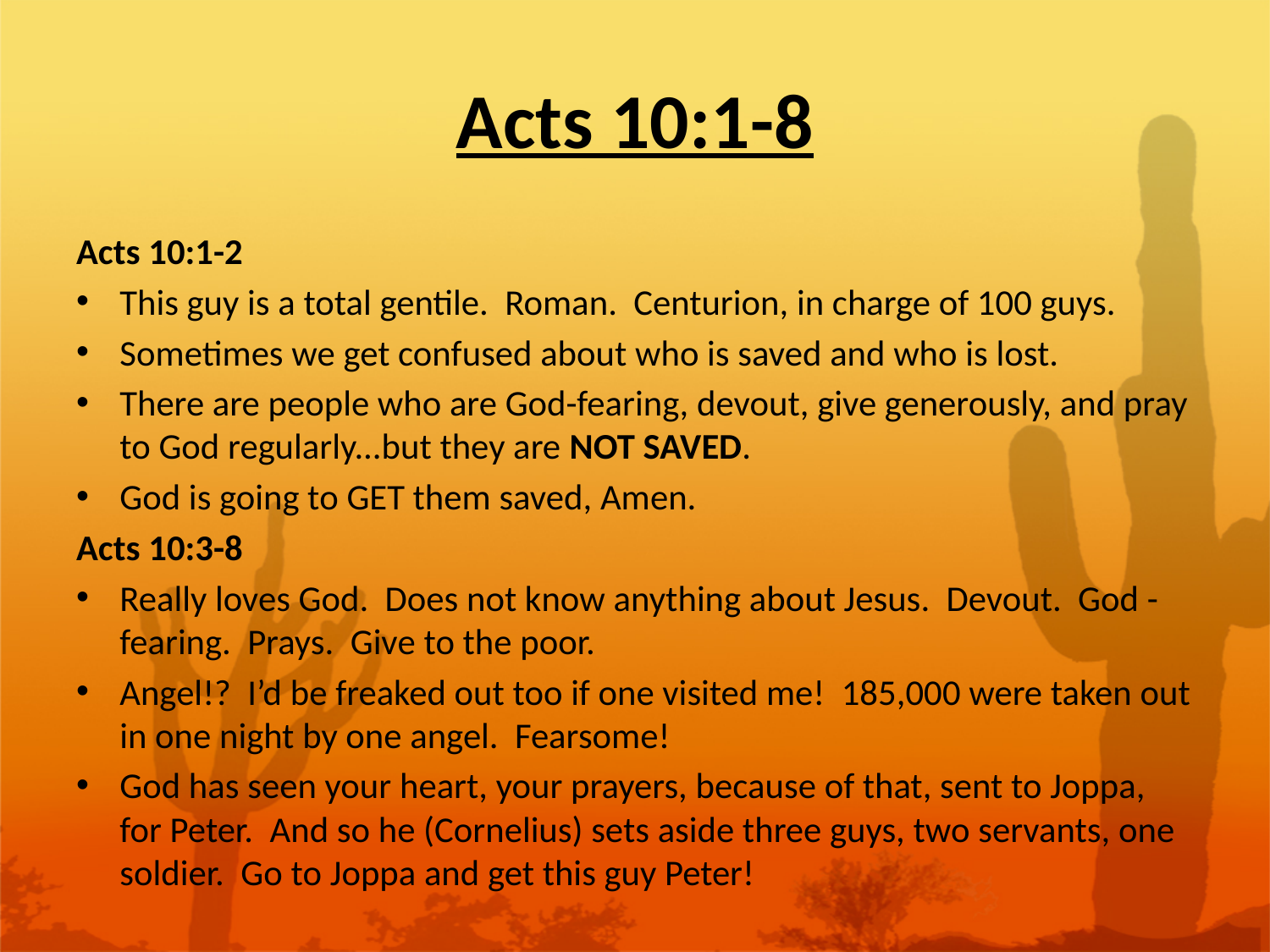

# Acts 10:1-8
Acts 10:1-2
This guy is a total gentile.  Roman.  Centurion, in charge of 100 guys.
Sometimes we get confused about who is saved and who is lost.
There are people who are God-fearing, devout, give generously, and pray to God regularly...but they are NOT SAVED.
God is going to GET them saved, Amen.
Acts 10:3-8
Really loves God.  Does not know anything about Jesus.  Devout.  God - fearing.  Prays.  Give to the poor.
Angel!?  I’d be freaked out too if one visited me!  185,000 were taken out in one night by one angel.  Fearsome!
God has seen your heart, your prayers, because of that, sent to Joppa, for Peter.  And so he (Cornelius) sets aside three guys, two servants, one soldier.  Go to Joppa and get this guy Peter!